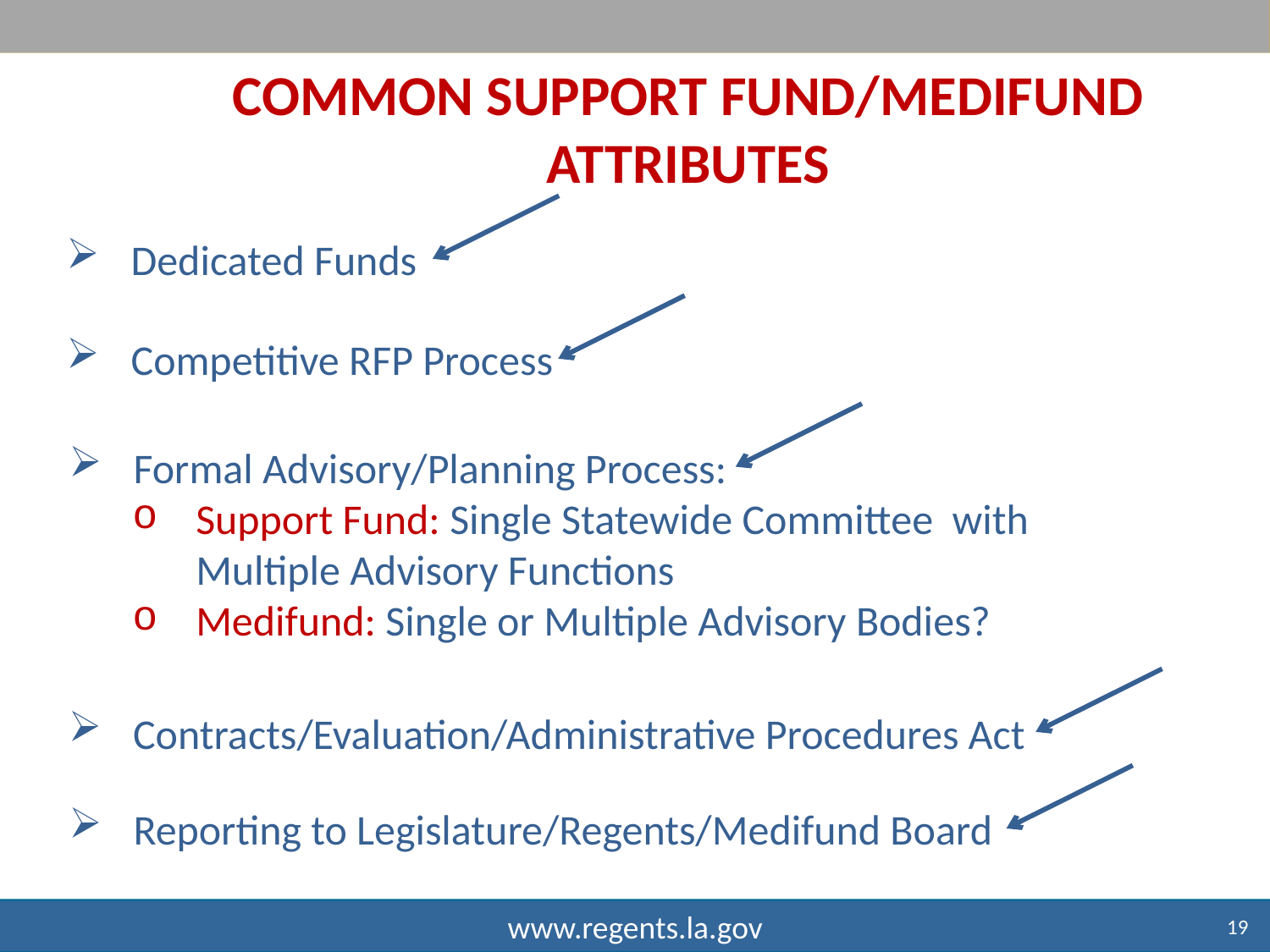

COMMON SUPPORT FUND/MEDIFUND ATTRIBUTES
Dedicated Funds
Competitive RFP Process
Formal Advisory/Planning Process:
Support Fund: Single Statewide Committee  with Multiple Advisory Functions
Medifund: Single or Multiple Advisory Bodies?
Contracts/Evaluation/Administrative Procedures Act
Reporting to Legislature/Regents/Medifund Board
19